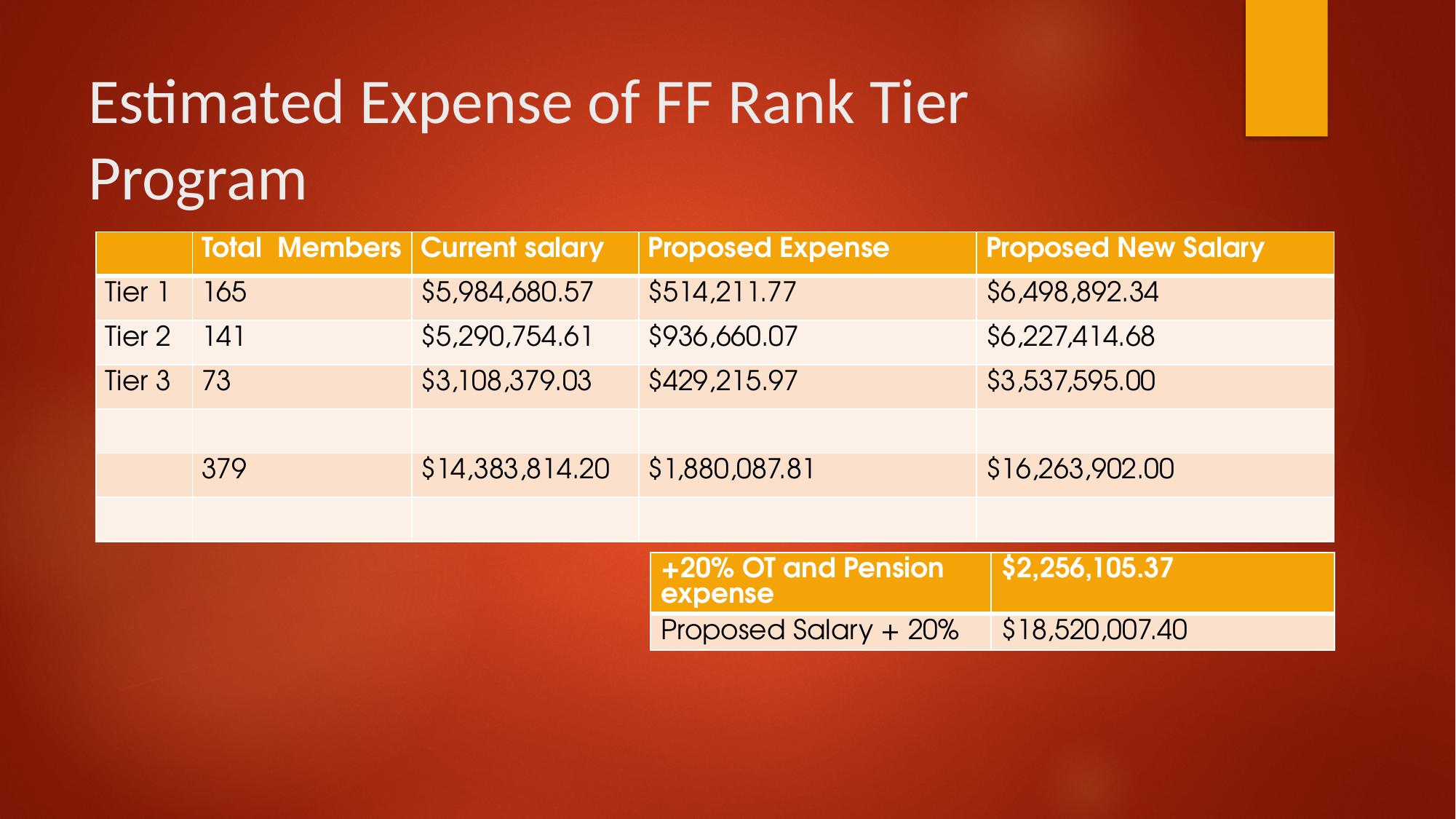

# Estimated Expense of FF Rank Tier Program
|  | Total  Members | Current salary | Proposed Expense | Proposed New Salary |
| --- | --- | --- | --- | --- |
| Tier 1 | 165 | $5,984,680.57 | $514,211.77 | $6,498,892.34 |
| Tier 2 | 141 | $5,290,754.61 | $936,660.07 | $6,227,414.68 |
| Tier 3 | 73 | $3,108,379.03 | $429,215.97 | $3,537,595.00 |
|  |  |  |  |  |
|  | 379 | $14,383,814.20 | $1,880,087.81 | $16,263,902.00 |
|  |  |  |  |  |
| +20% OT and Pension expense | $2,256,105.37 |
| --- | --- |
| Proposed Salary + 20% | $18,520,007.40 |